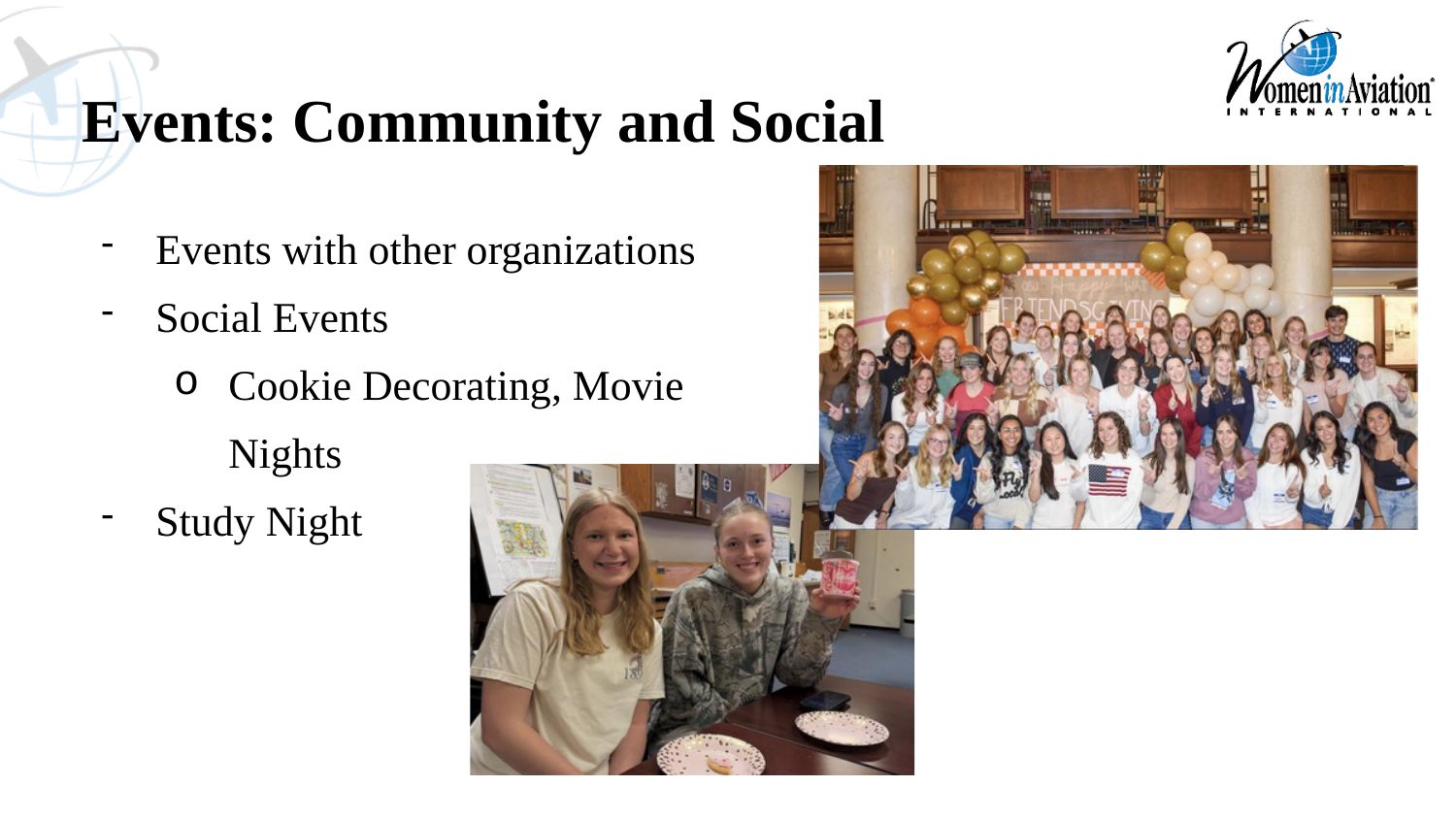

Events: Community and Social

Events with other organizations
Social Events
Cookie Decorating, Movie Nights
Study Night